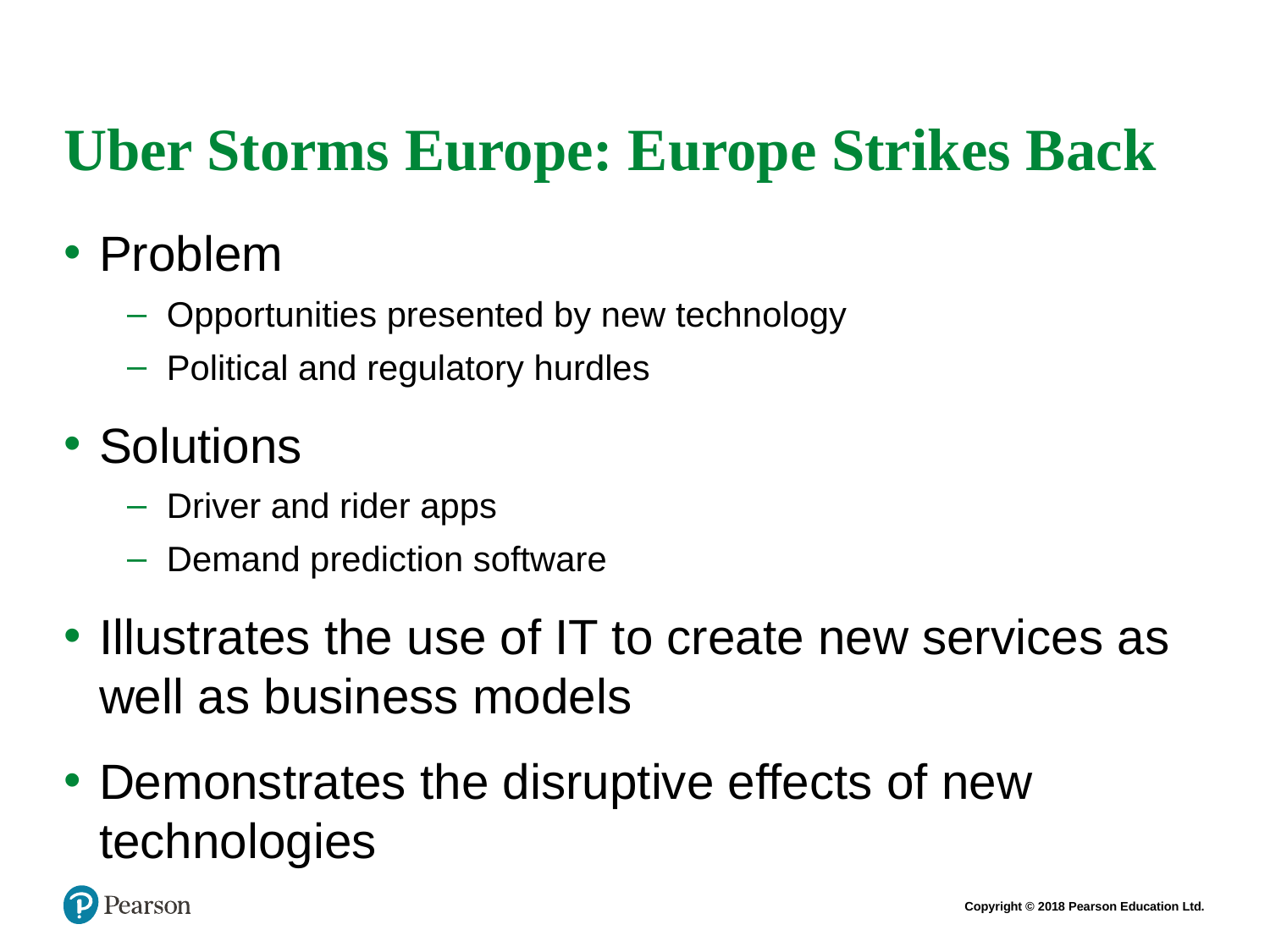

# Uber Storms Europe: Europe Strikes Back
Problem
Opportunities presented by new technology
Political and regulatory hurdles
Solutions
Driver and rider apps
Demand prediction software
Illustrates the use of IT to create new services as well as business models
Demonstrates the disruptive effects of new technologies